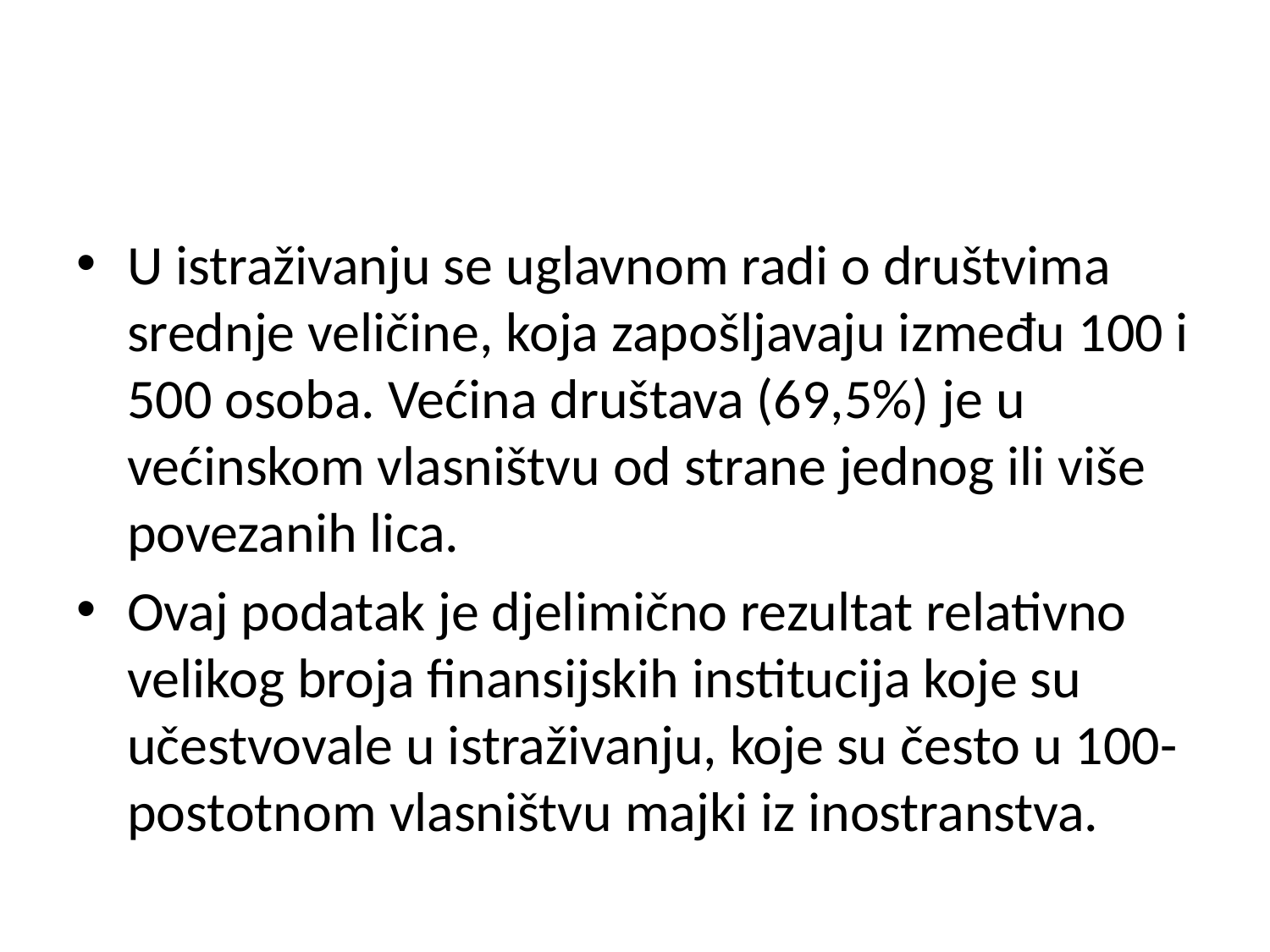

U istraživanju se uglavnom radi o društvima srednje veličine, koja zapošljavaju između 100 i 500 osoba. Većina društava (69,5%) je u većinskom vlasništvu od strane jednog ili više povezanih lica.
Ovaj podatak je djelimično rezultat relativno velikog broja finansijskih institucija koje su učestvovale u istraživanju, koje su često u 100-postotnom vlasništvu majki iz inostranstva.